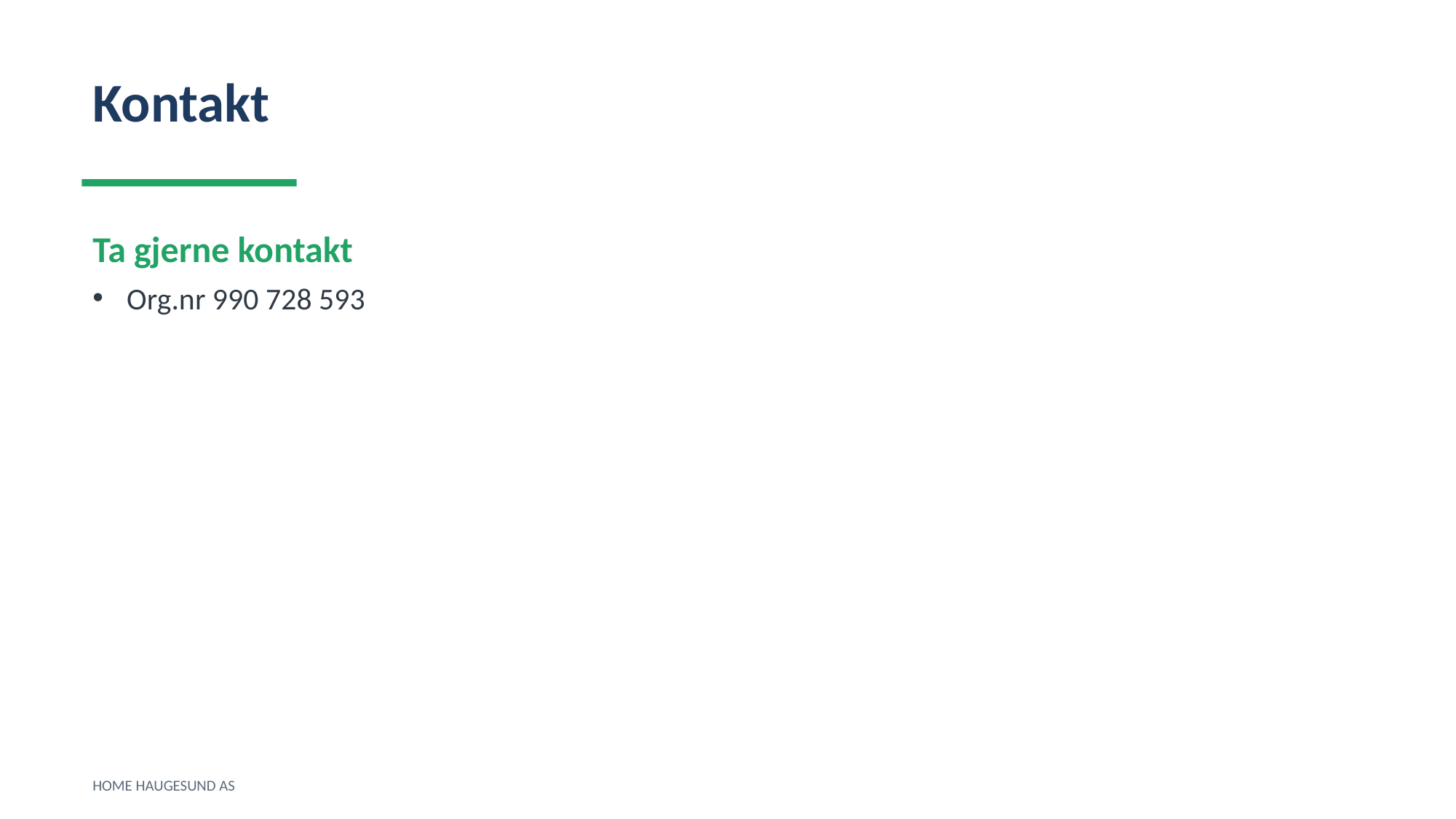

Kontakt

Ta gjerne kontakt
Org.nr 990 728 593
HOME HAUGESUND AS